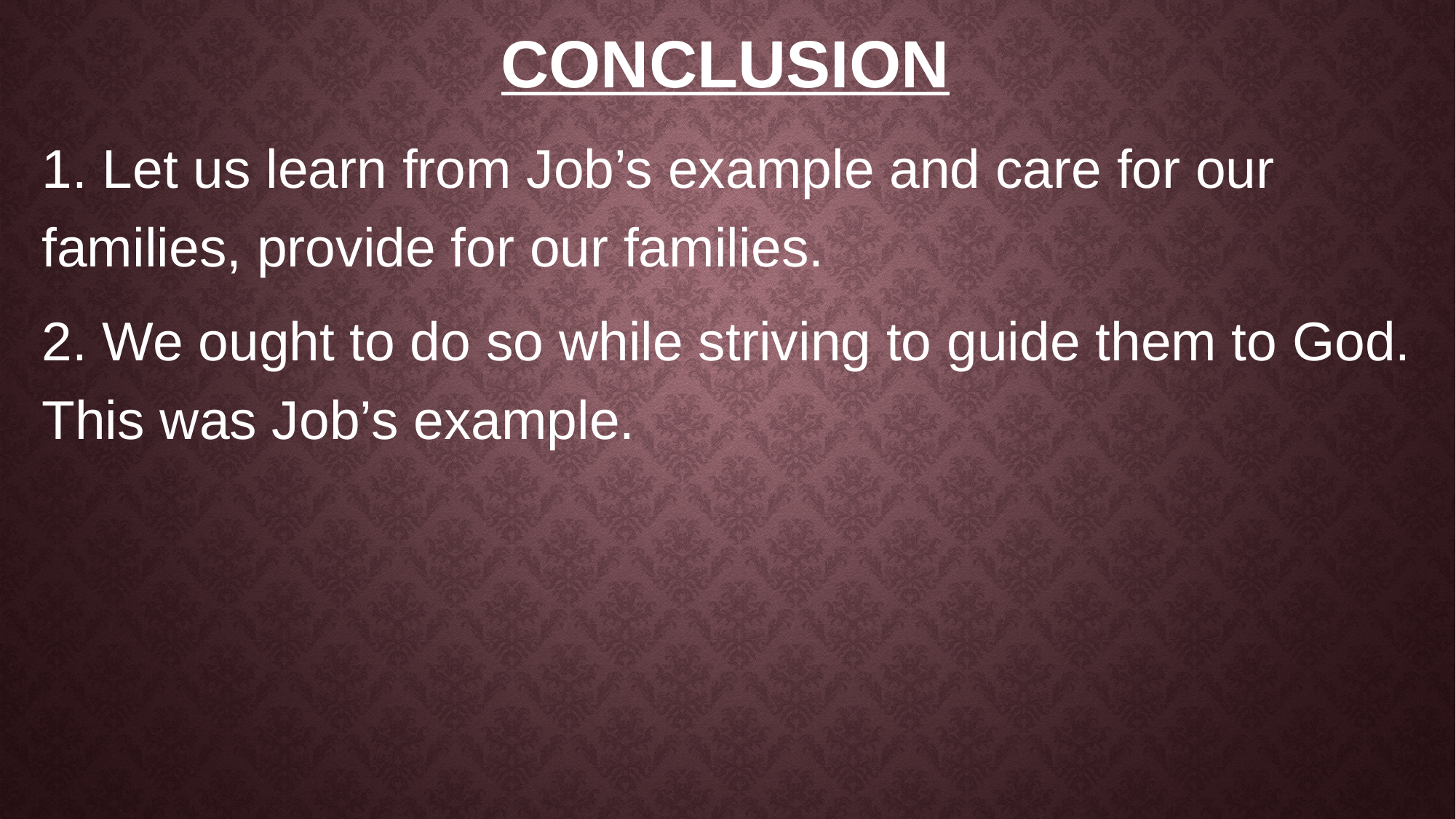

# conclusion
1. Let us learn from Job’s example and care for our families, provide for our families.
2. We ought to do so while striving to guide them to God. This was Job’s example.